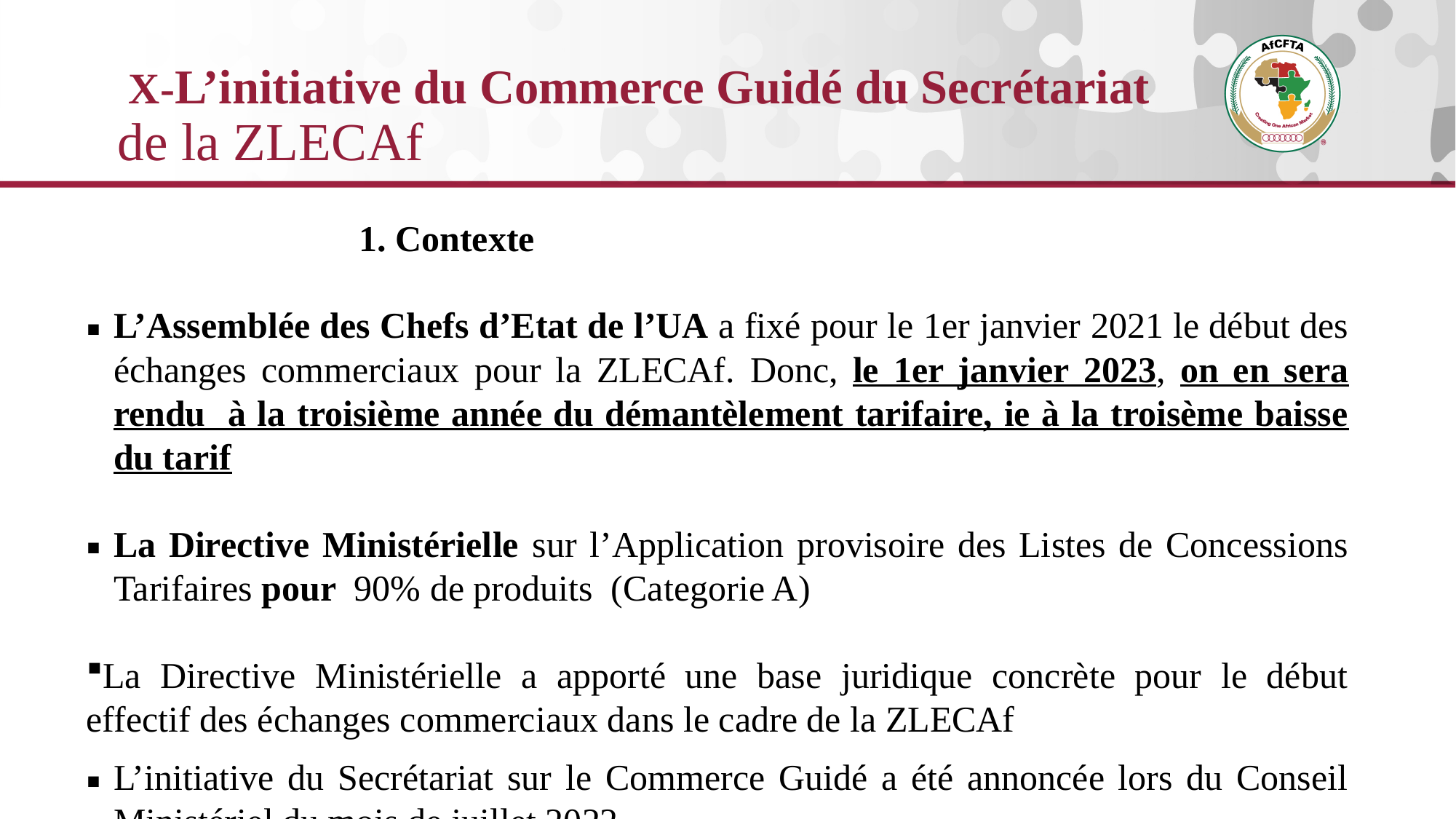

# X-L’initiative du Commerce Guidé du Secrétariat de la ZLECAf

1. Contexte

L’Assemblée des Chefs d’Etat de l’UA a fixé pour le 1er janvier 2021 le début des échanges commerciaux pour la ZLECAf. Donc, le 1er janvier 2023, on en sera rendu  à la troisième année du démantèlement tarifaire, ie à la troisème baisse du tarif

La Directive Ministérielle sur l’Application provisoire des Listes de Concessions Tarifaires pour  90% de produits  (Categorie A)

La Directive Ministérielle a apporté une base juridique concrète pour le début effectif des échanges commerciaux dans le cadre de la ZLECAf
L’initiative du Secrétariat sur le Commerce Guidé a été annoncée lors du Conseil Ministériel du mois de juillet 2022